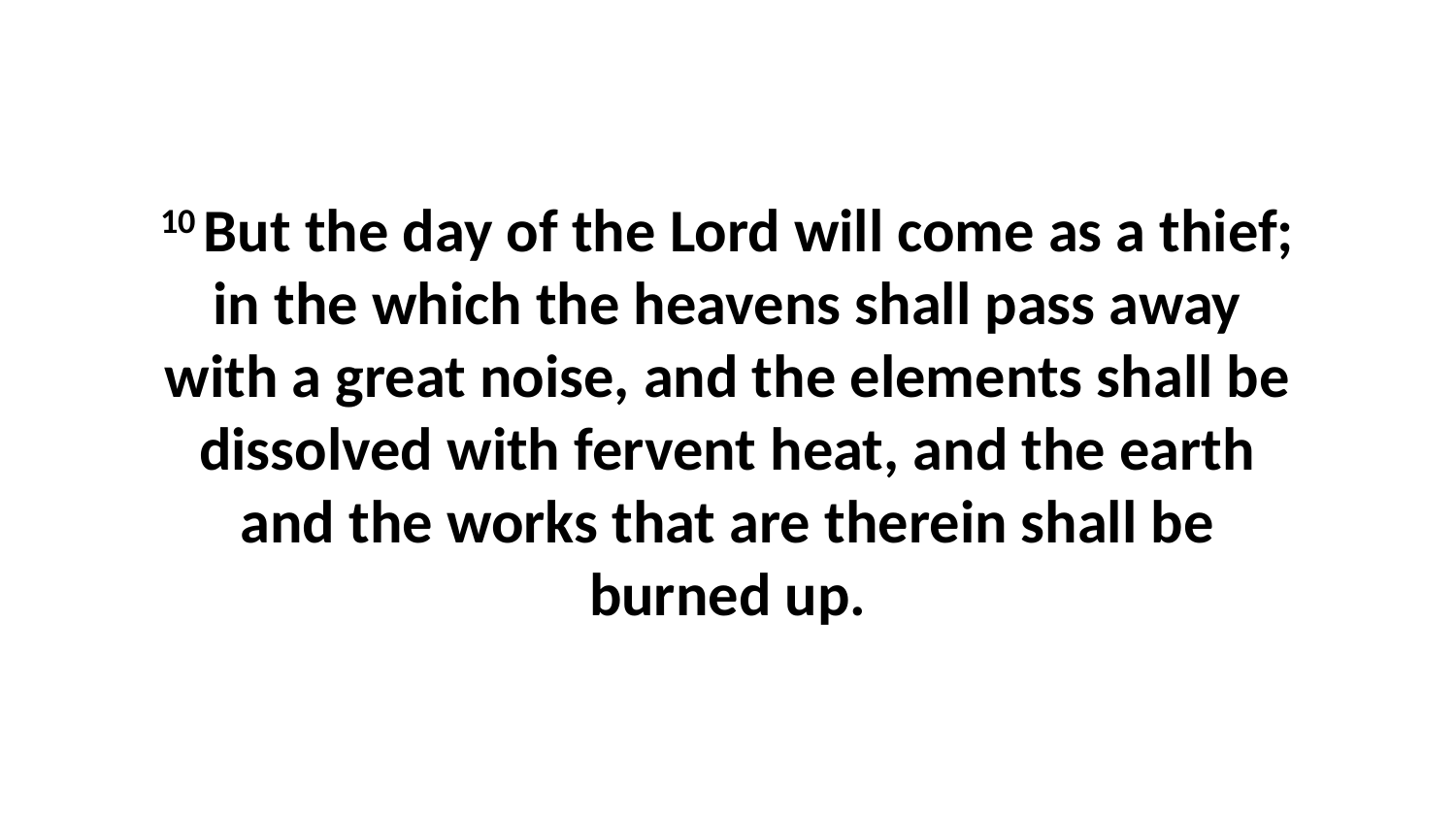

10 But the day of the Lord will come as a thief; in the which the heavens shall pass away with a great noise, and the elements shall be dissolved with fervent heat, and the earth and the works that are therein shall be burned up.